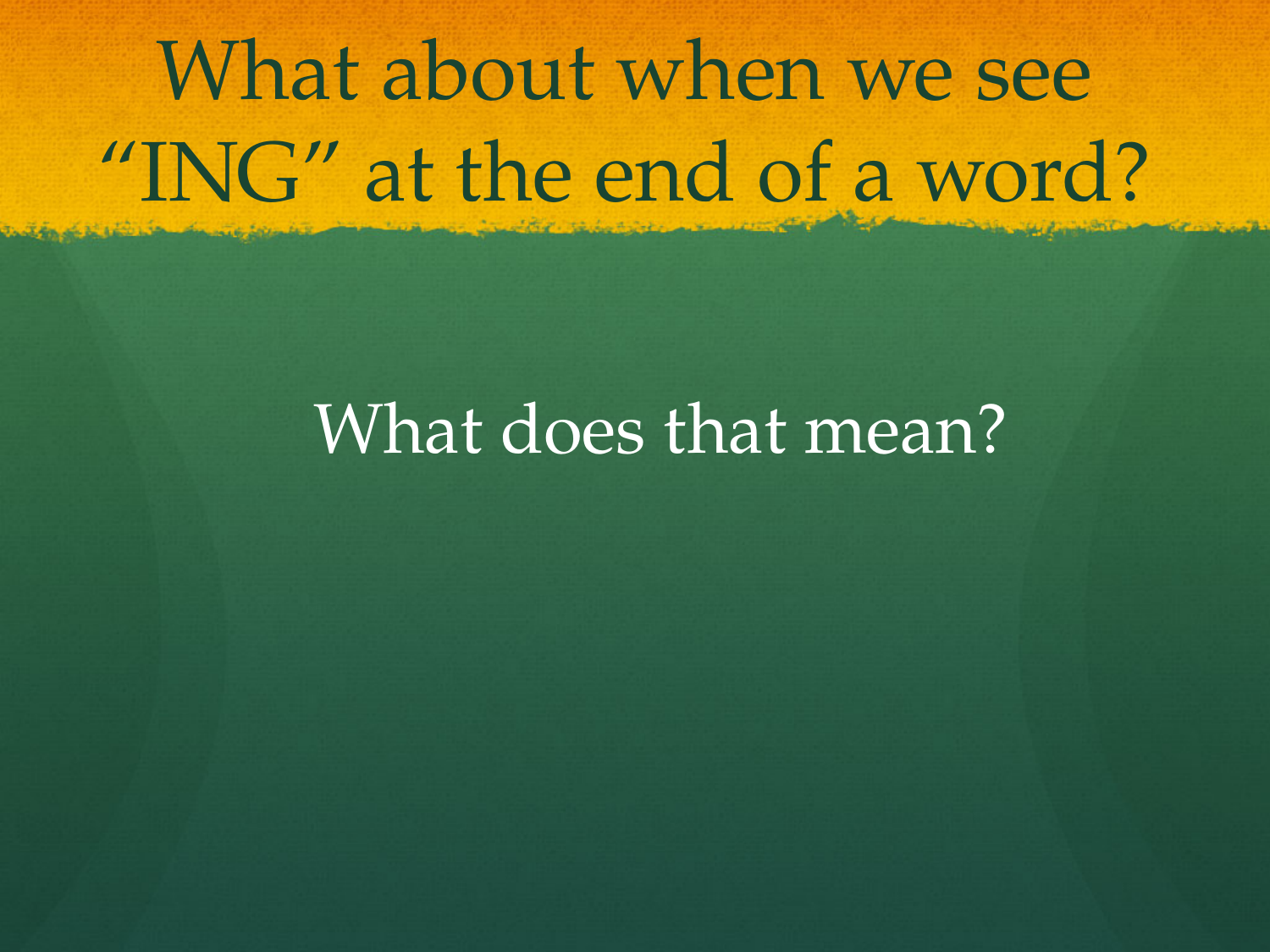

# What about when we see “ING” at the end of a word?
What does that mean?